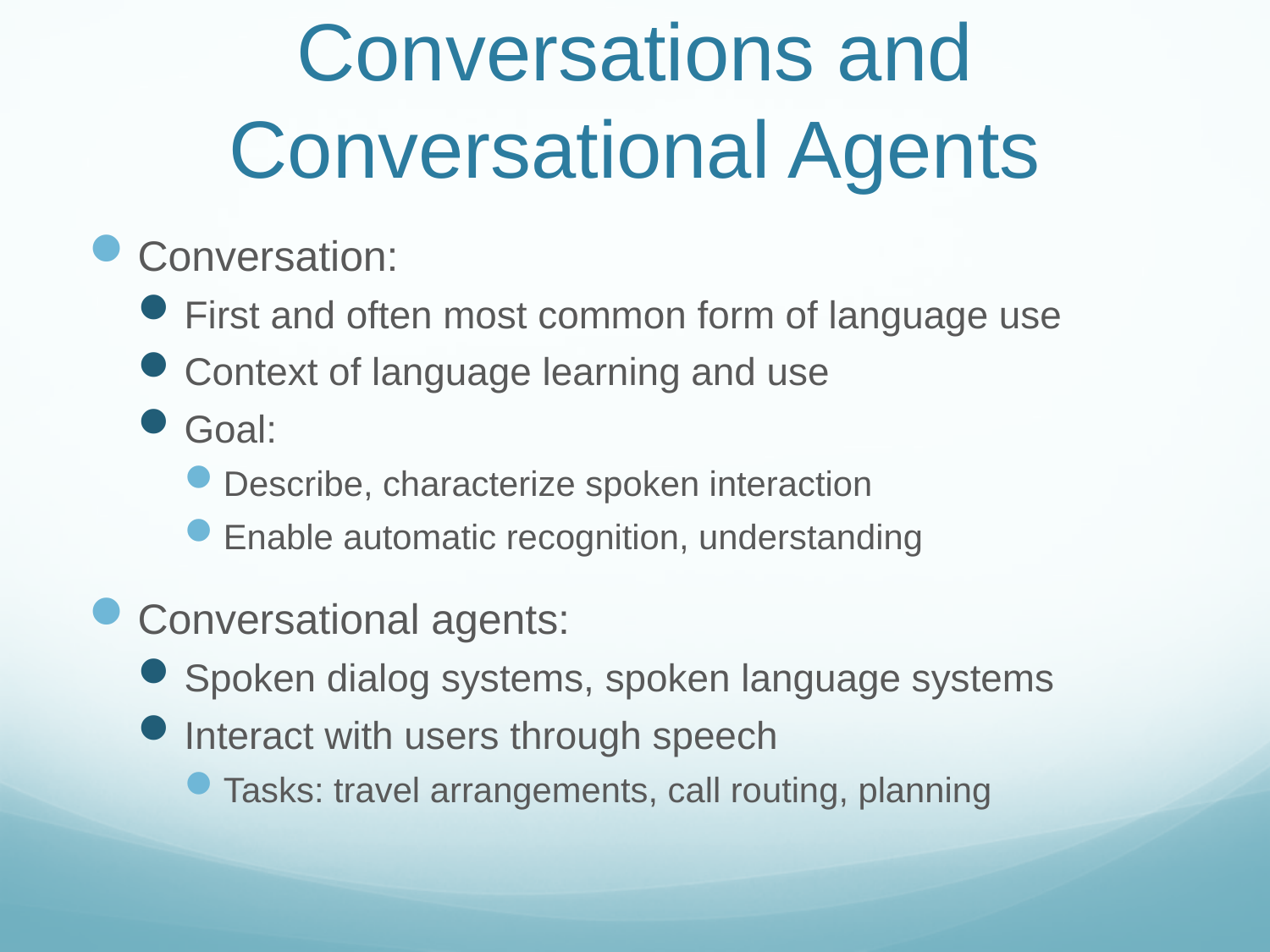

# Conversations and Conversational Agents
Conversation:
First and often most common form of language use
Context of language learning and use
Goal:
Describe, characterize spoken interaction
Enable automatic recognition, understanding
Conversational agents:
Spoken dialog systems, spoken language systems
Interact with users through speech
Tasks: travel arrangements, call routing, planning